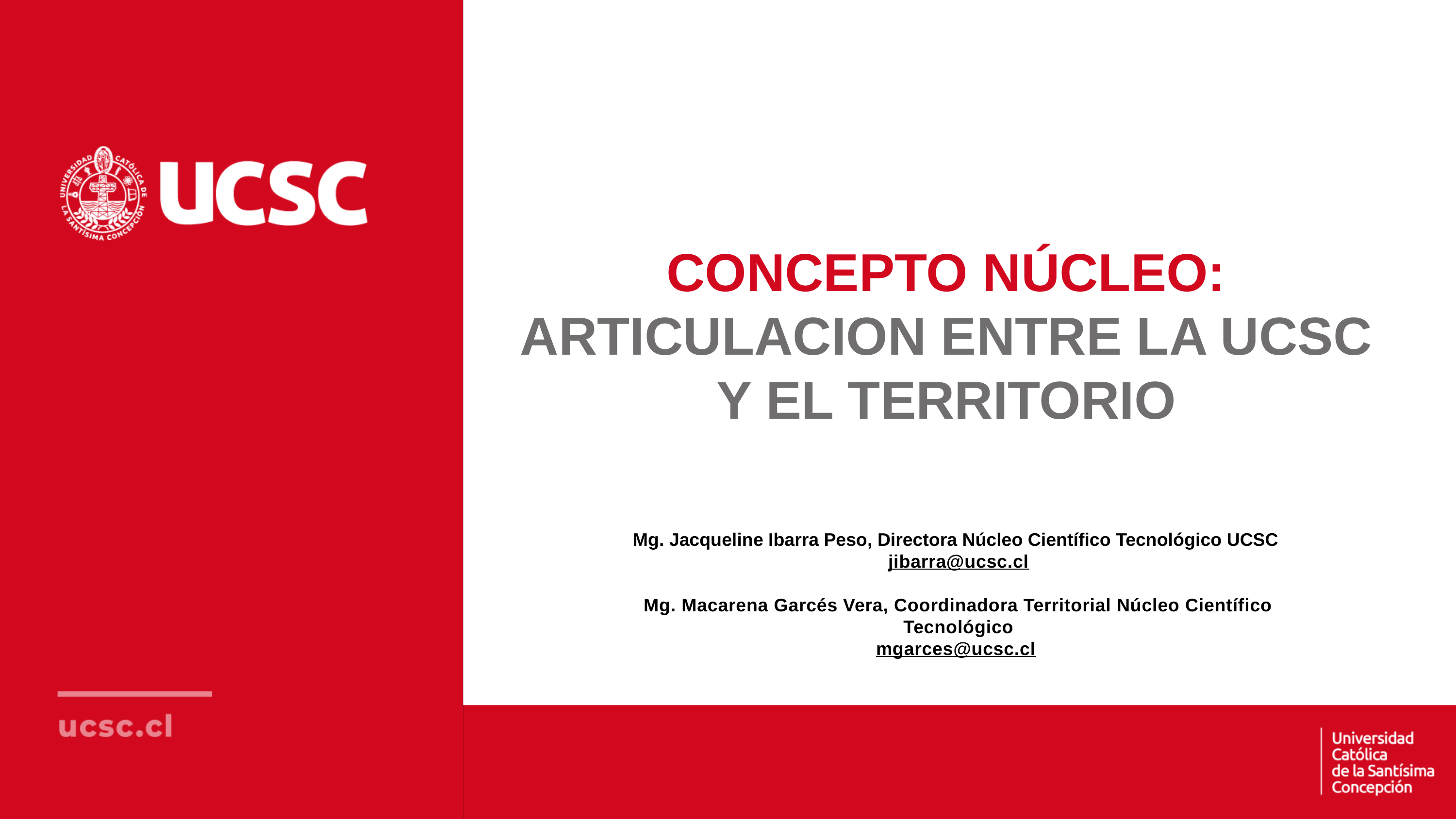

CONCEPTO NÚCLEO: ARTICULACION ENTRE LA UCSC Y EL TERRITORIO
Mg. Jacqueline Ibarra Peso, Directora Núcleo Científico Tecnológico UCSC
jibarra@ucsc.cl

Mg. Macarena Garcés Vera, Coordinadora Territorial Núcleo Científico Tecnológico
mgarces@ucsc.cl